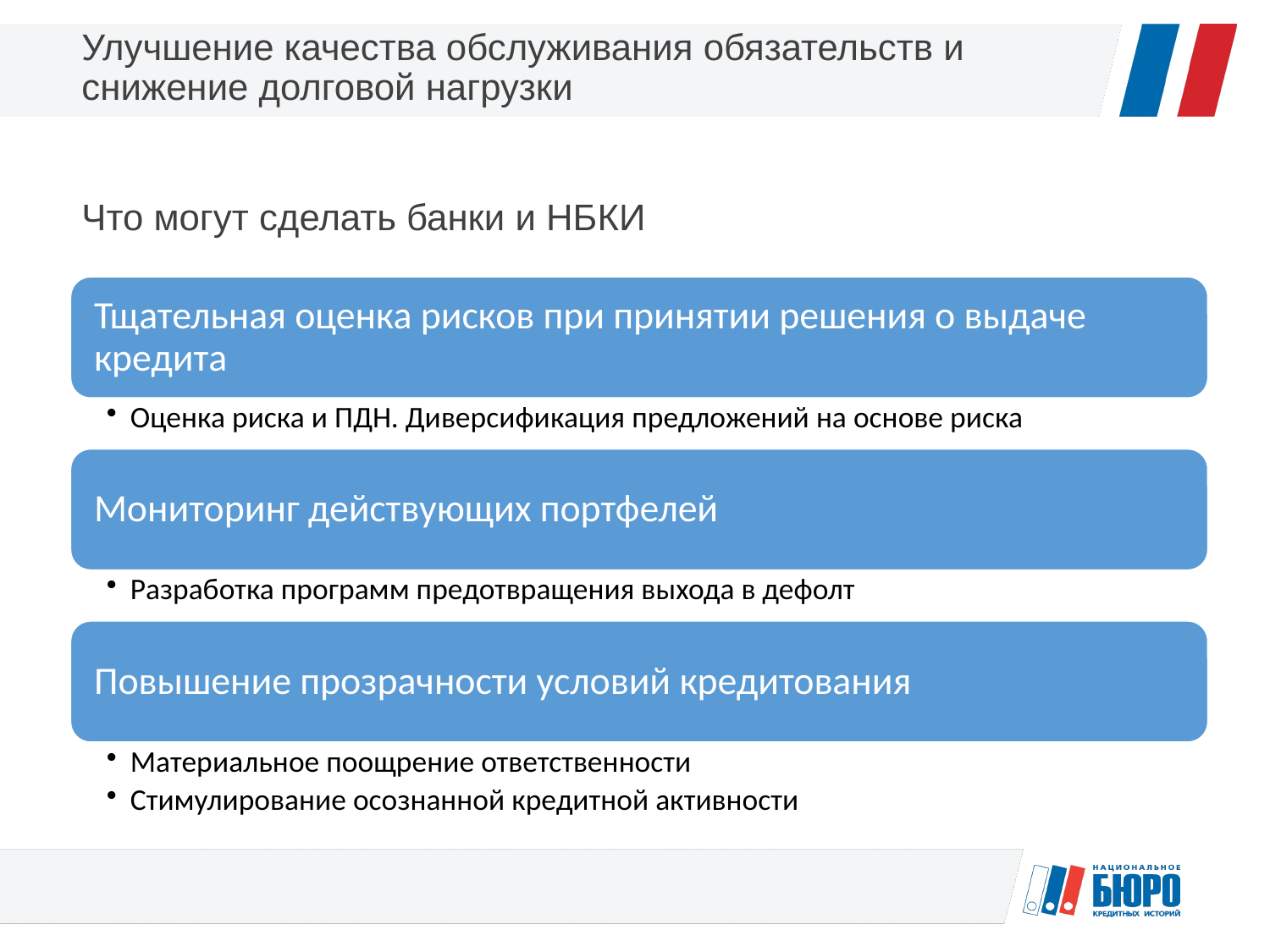

# Улучшение качества обслуживания обязательств и снижение долговой нагрузки
Что могут сделать банки и НБКИ
Тщательная оценка рисков при принятии решения о выдаче кредита
Оценка риска и ПДН. Диверсификация предложений на основе риска
Мониторинг действующих портфелей
Разработка программ предотвращения выхода в дефолт
Повышение прозрачности условий кредитования
Материальное поощрение ответственности
Стимулирование осознанной кредитной активности